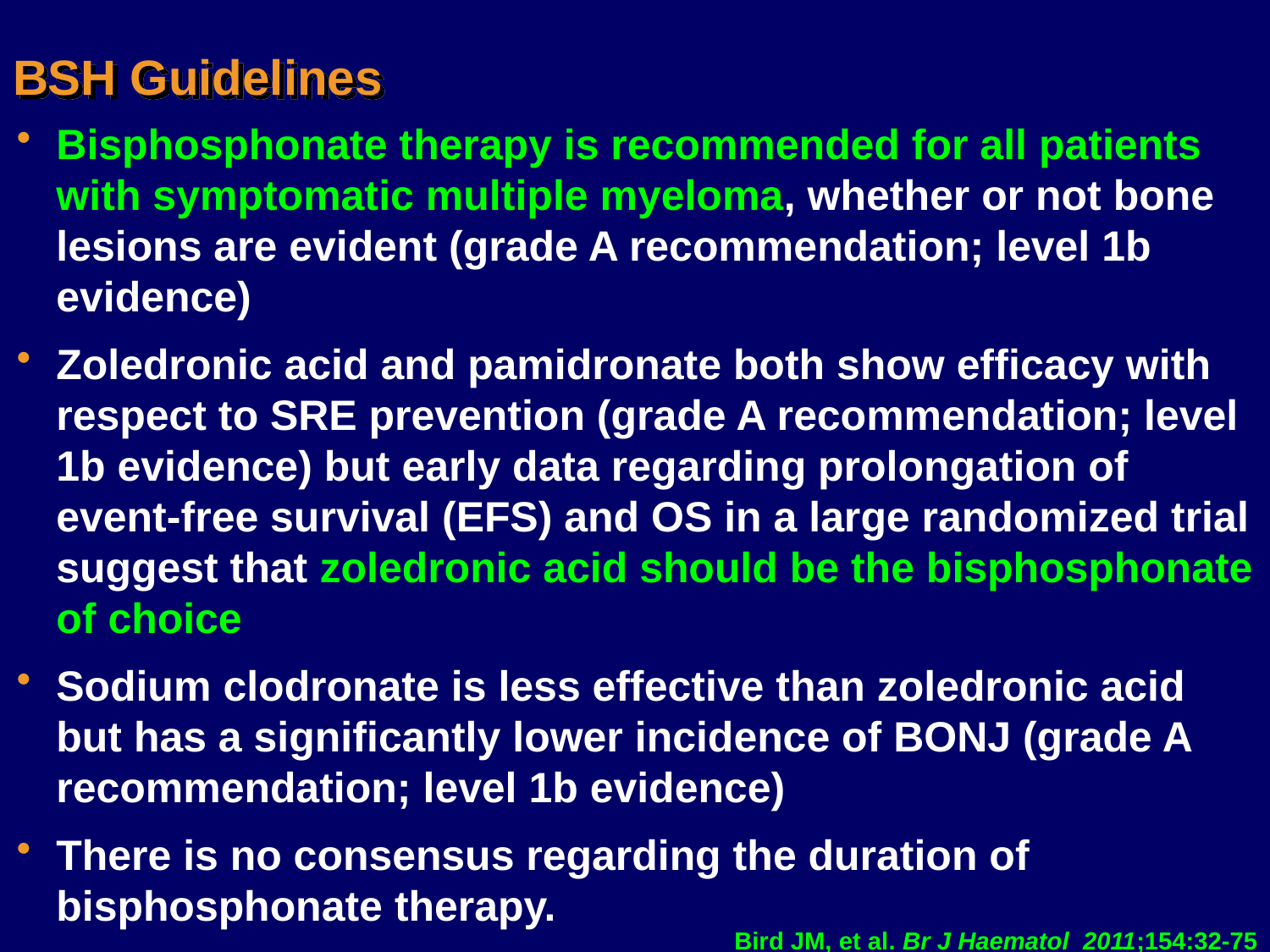

# BSH Guidelines
Bisphosphonate therapy is recommended for all patients with symptomatic multiple myeloma, whether or not bone lesions are evident (grade A recommendation; level 1b evidence)
Zoledronic acid and pamidronate both show efficacy with respect to SRE prevention (grade A recommendation; level 1b evidence) but early data regarding prolongation of event-free survival (EFS) and OS in a large randomized trial suggest that zoledronic acid should be the bisphosphonate of choice
Sodium clodronate is less effective than zoledronic acid but has a significantly lower incidence of BONJ (grade A recommendation; level 1b evidence)
There is no consensus regarding the duration of bisphosphonate therapy.
Bird JM, et al. Br J Haematol  2011;154:32-75